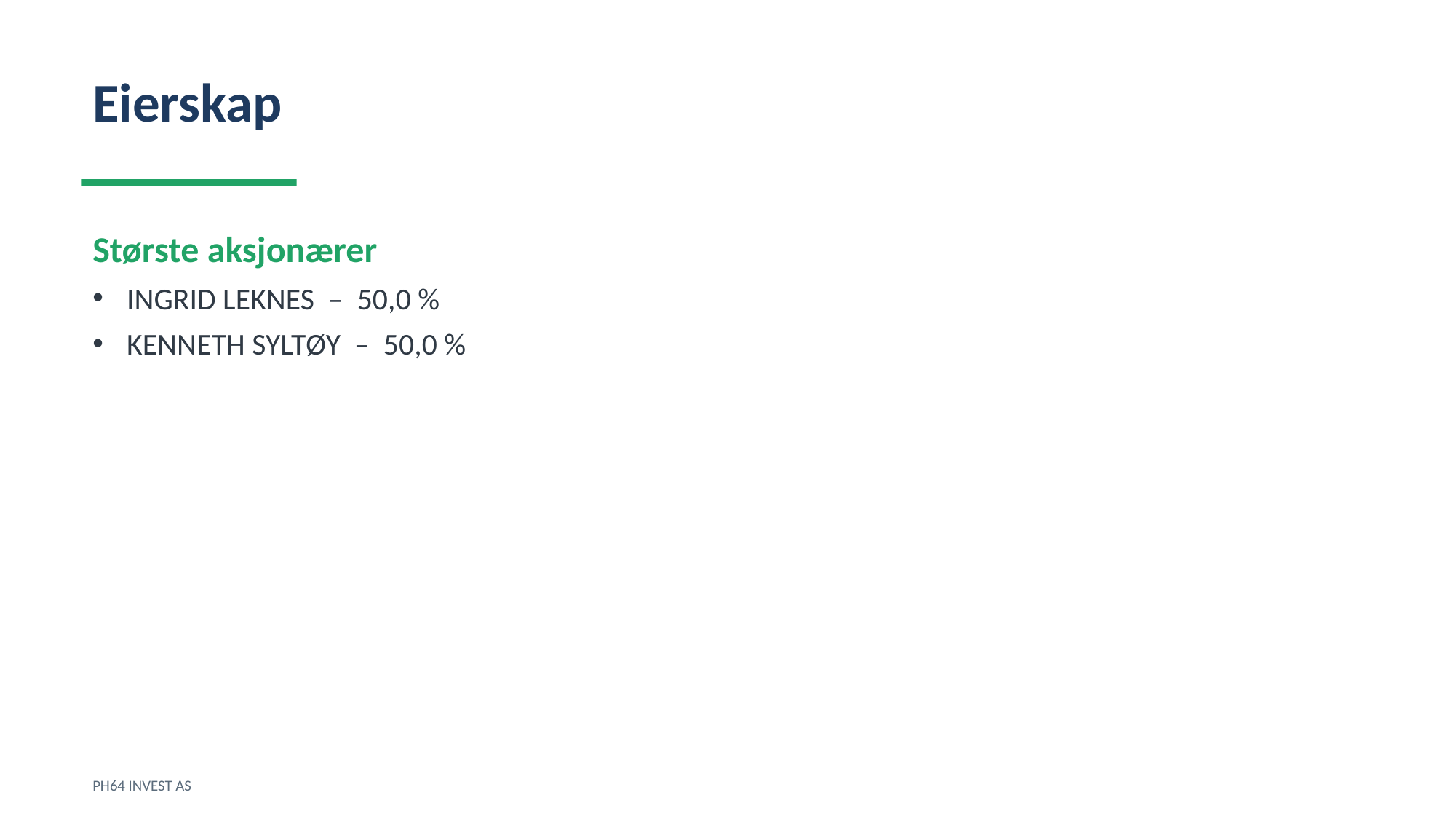

Eierskap

Største aksjonærer
INGRID LEKNES  –  50,0 %
KENNETH SYLTØY  –  50,0 %
PH64 INVEST AS